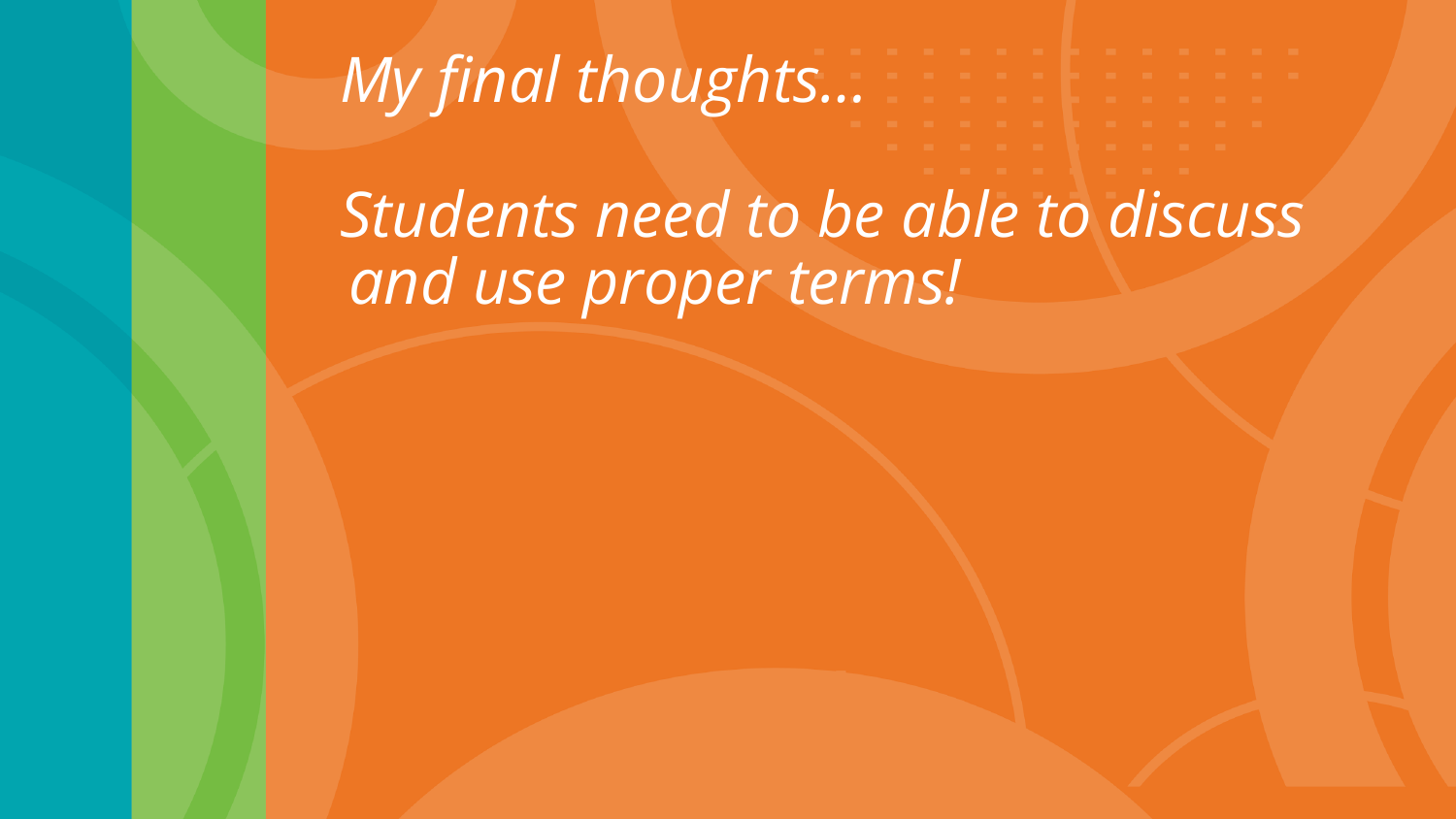

My final thoughts…

Students need to be able to discuss and use proper terms!